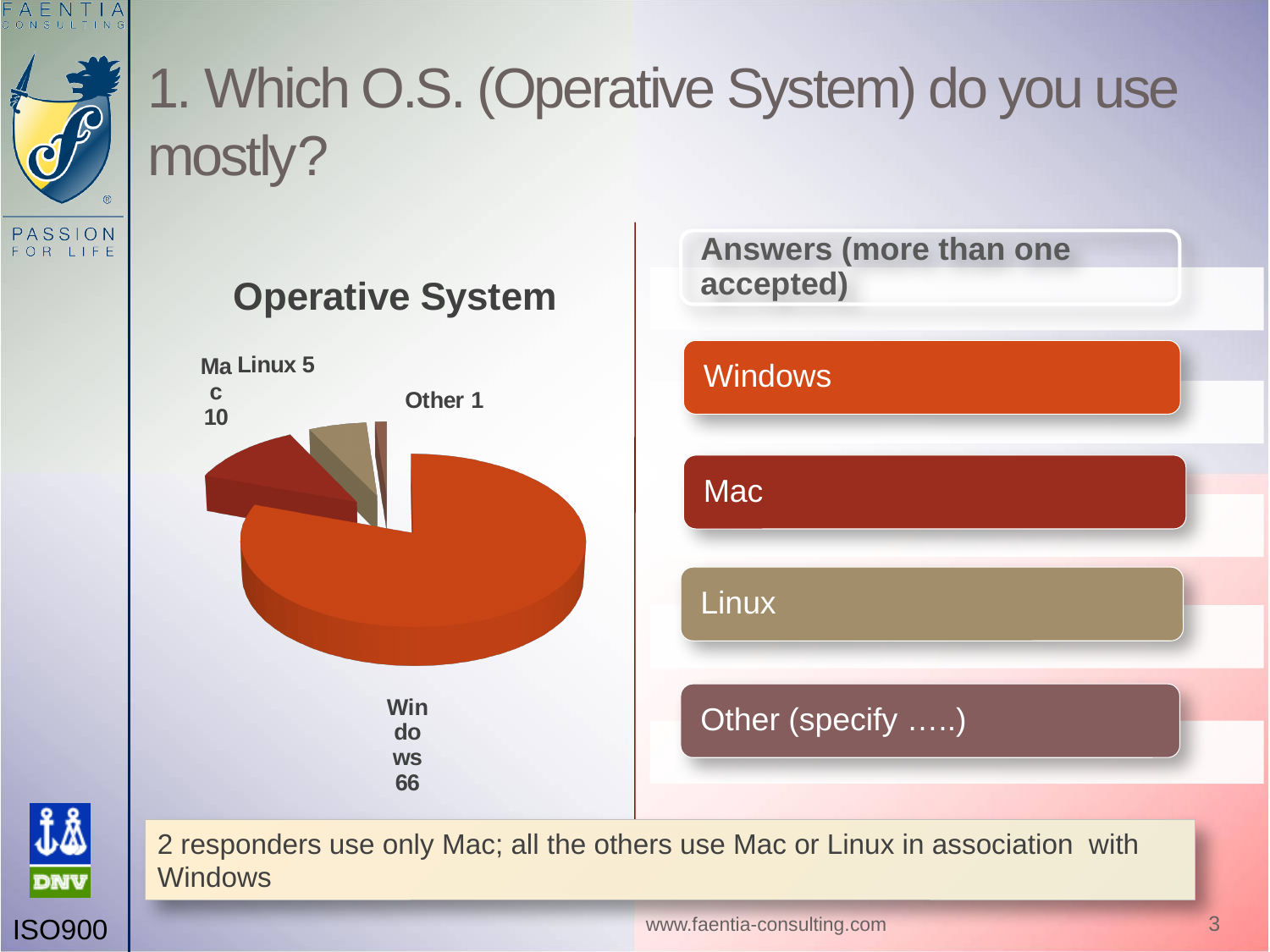

# 1. Which O.S. (Operative System) do you use mostly?
Answers (more than one accepted)
Windows
Mac
Linux
Other (specify …..)

[unsupported chart]

2 responders use only Mac; all the others use Mac or Linux in association  with Windows
www.faentia-consulting.com
3